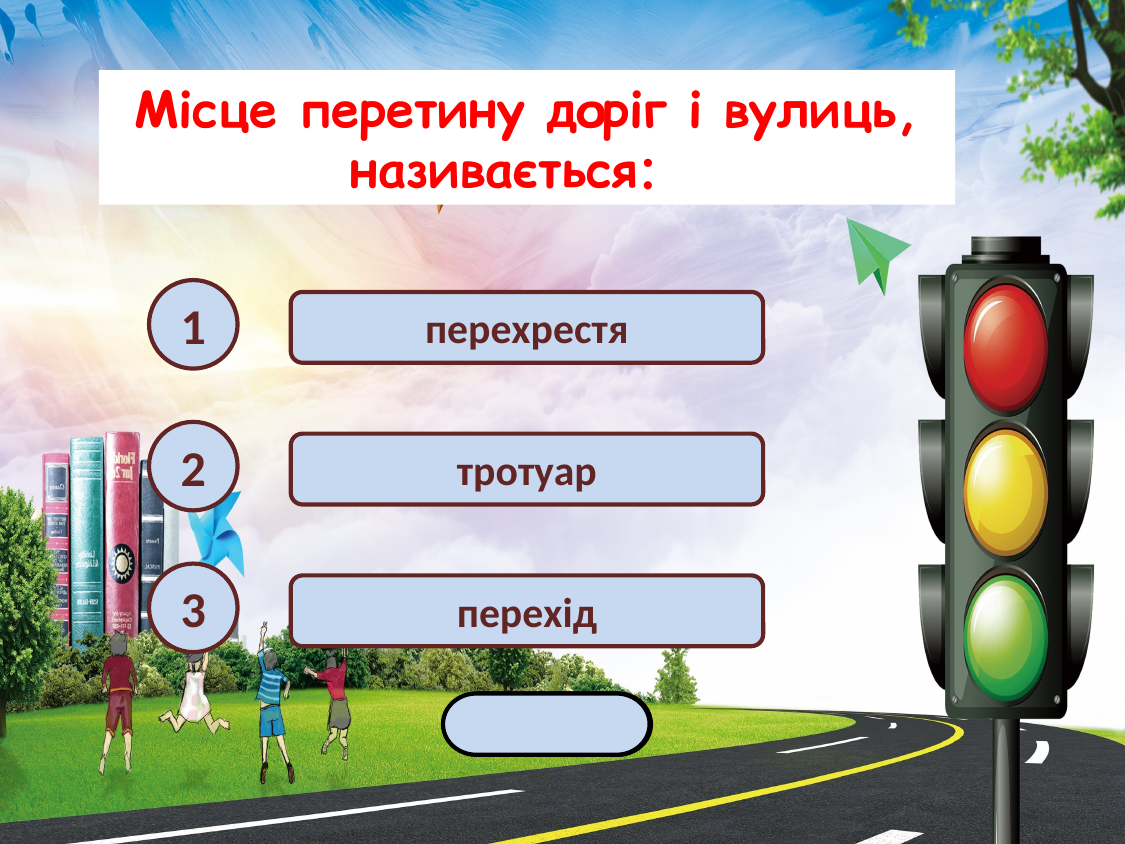

Місце перетину доріг і вулиць, називається:
1
перехрестя
2
тротуар
3
перехід

Далі